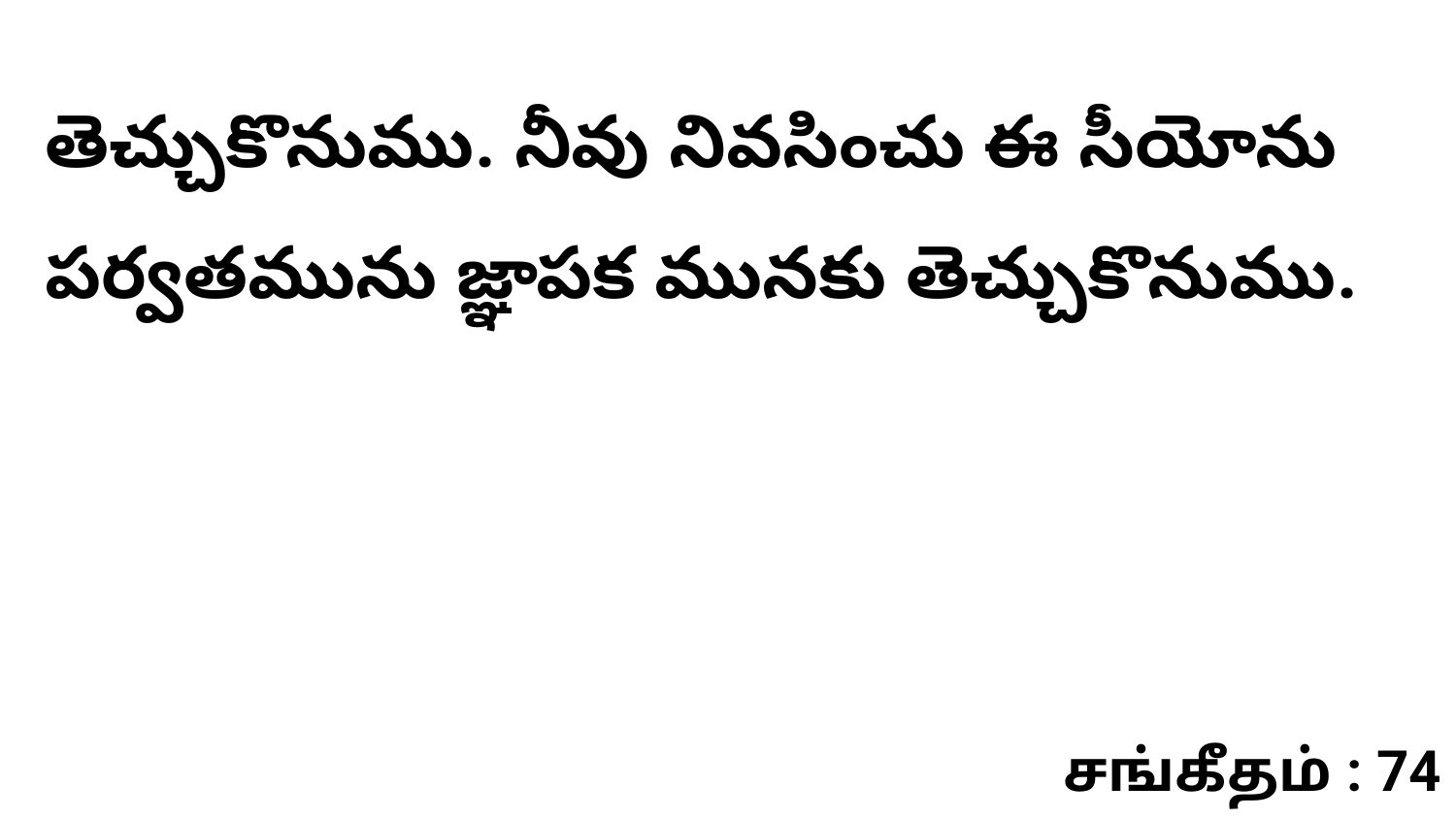

తెచ్చుకొనుము. నీవు నివసించు ఈ సీయోను పర్వతమును జ్ఞాపక మునకు తెచ్చుకొనుము.
சங்கீதம் : 74